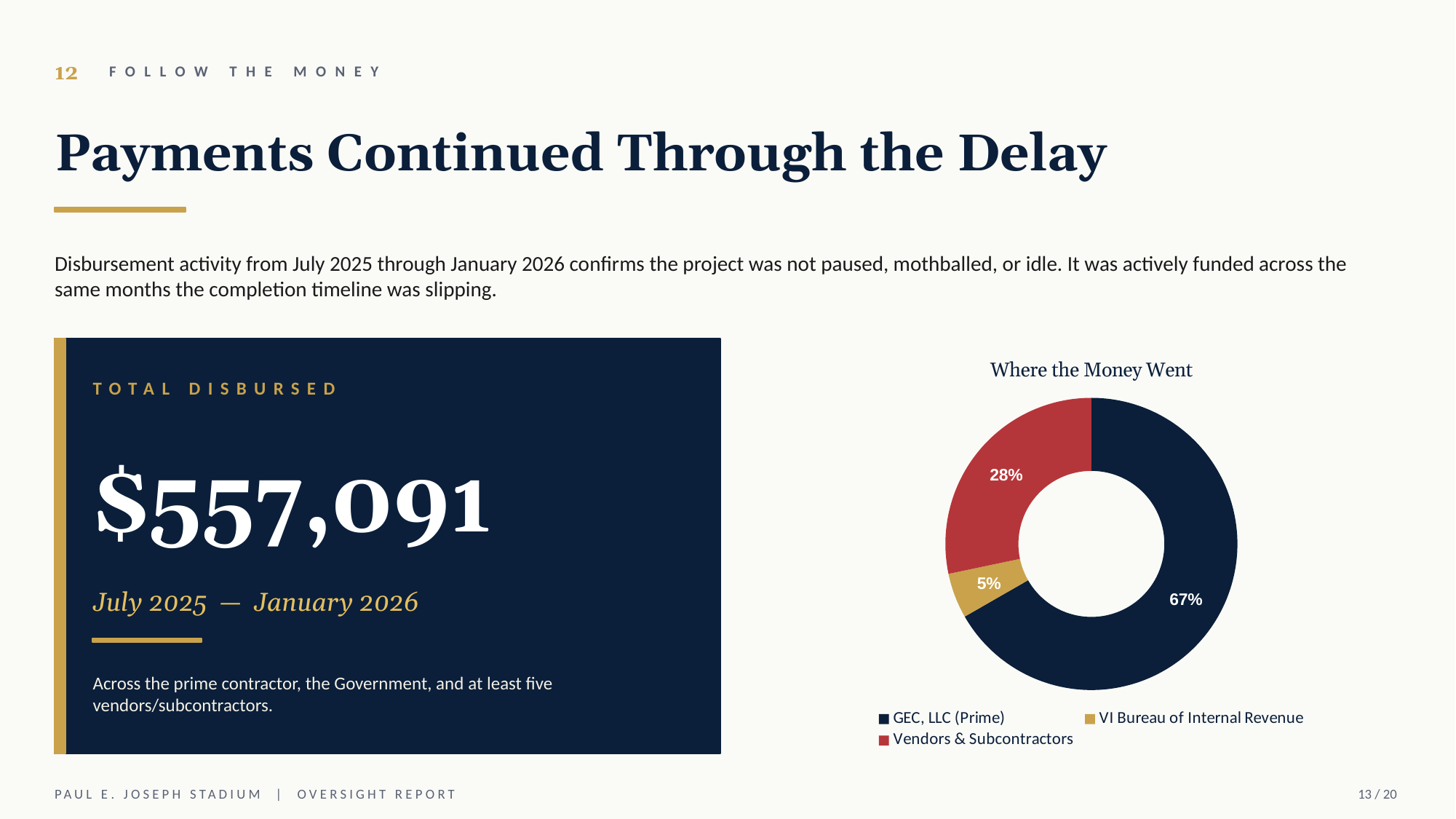

12
FOLLOW THE MONEY
Payments Continued Through the Delay

Disbursement activity from July 2025 through January 2026 confirms the project was not paused, mothballed, or idle. It was actively funded across the same months the completion timeline was slipping.

### Chart: Where the Money Went

| Category | Disbursements |
|---|---|
| GEC, LLC (Prime) | 371655.0 |
| VI Bureau of Internal Revenue | 27855.0 |
| Vendors & Subcontractors | 157582.0 |
TOTAL DISBURSED
$557,091
July 2025  —  January 2026

Across the prime contractor, the Government, and at least five vendors/subcontractors.
PAUL E. JOSEPH STADIUM  |  OVERSIGHT REPORT
13 / 20